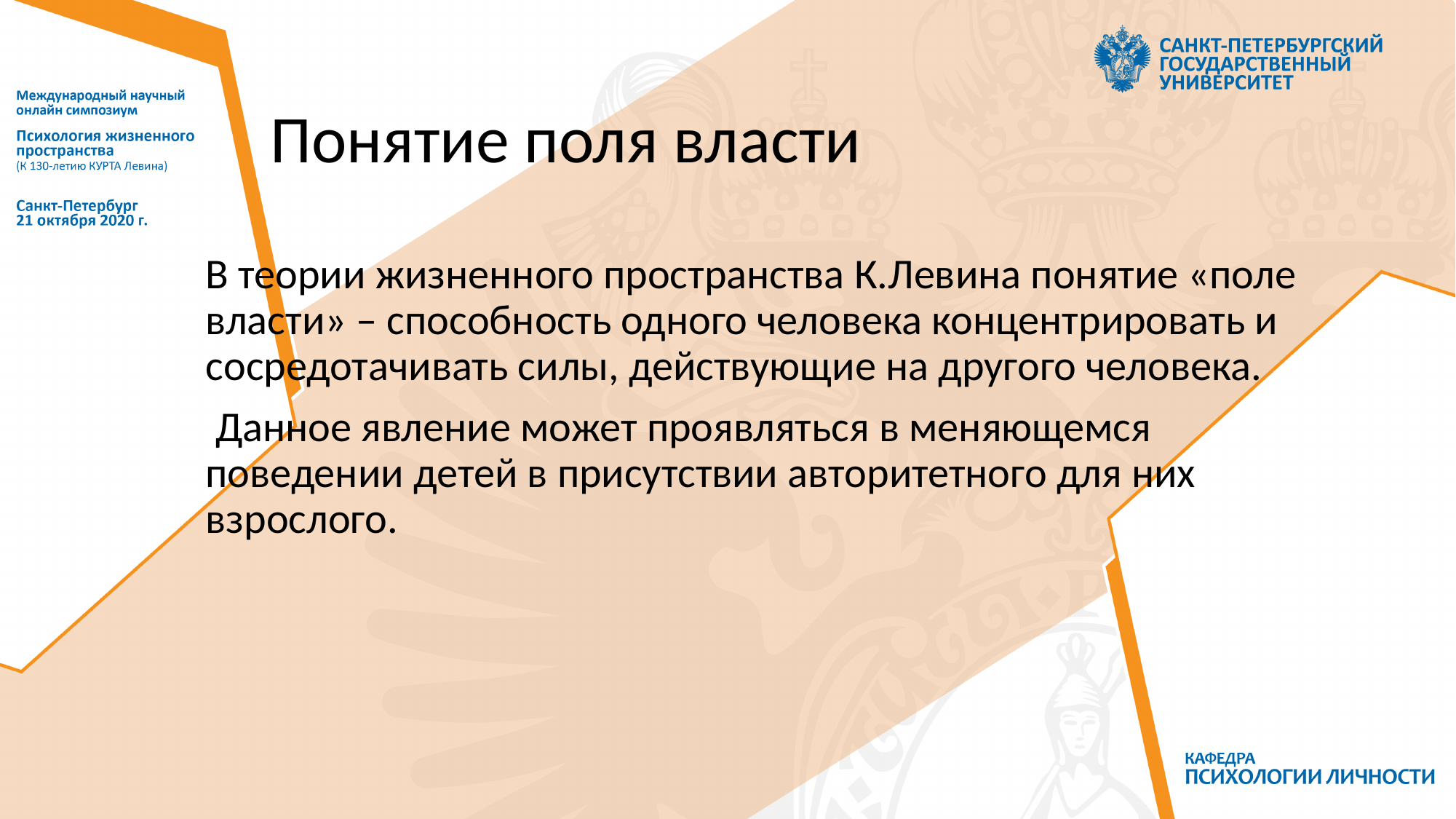

# Понятие поля власти
В теории жизненного пространства К.Левина понятие «поле власти» – способность одного человека концентрировать и сосредотачивать силы, действующие на другого человека.
 Данное явление может проявляться в меняющемся поведении детей в присутствии авторитетного для них взрослого.